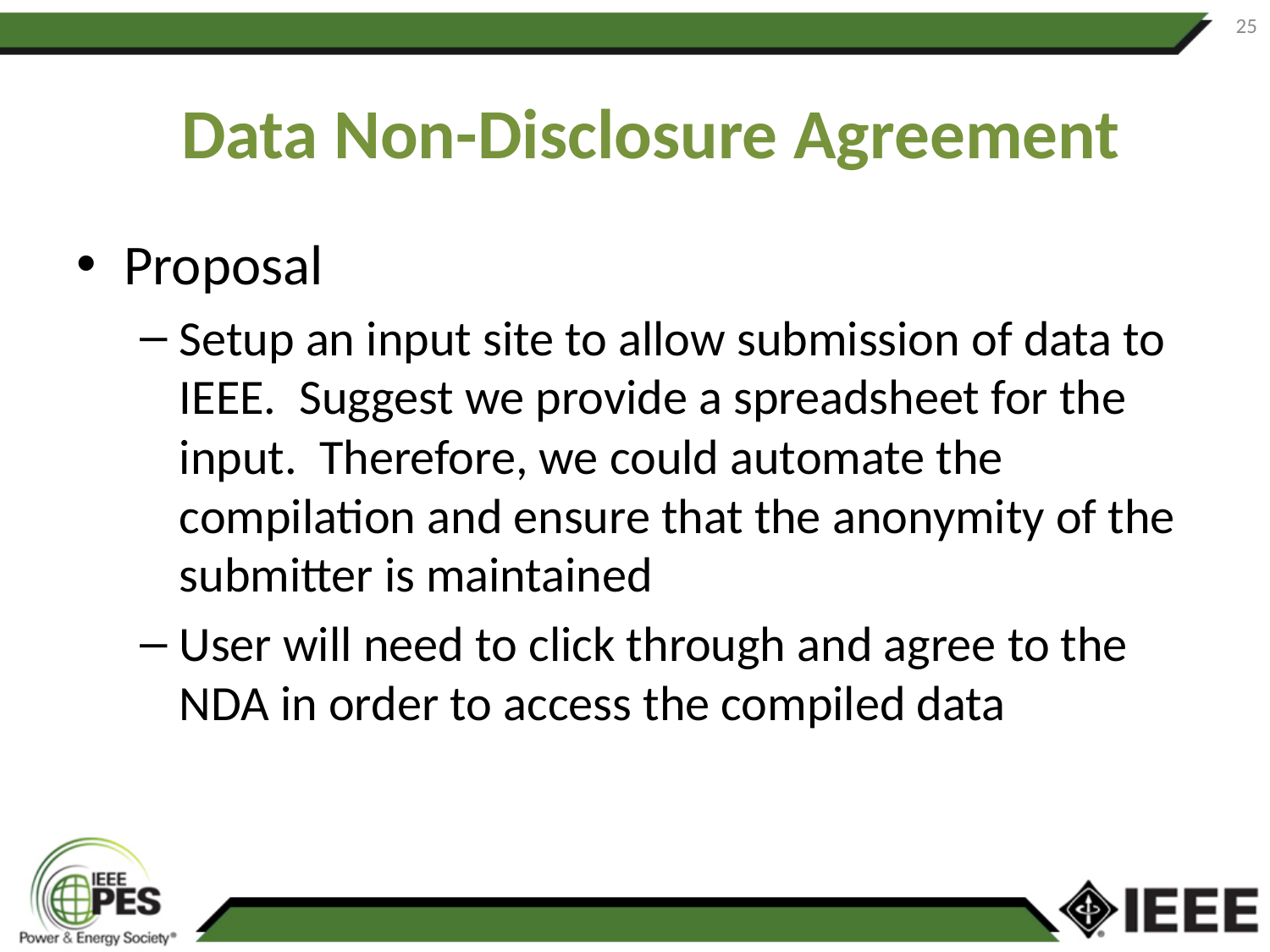

25
# Data Non-Disclosure Agreement
Proposal
Setup an input site to allow submission of data to IEEE.  Suggest we provide a spreadsheet for the input.  Therefore, we could automate the compilation and ensure that the anonymity of the submitter is maintained
User will need to click through and agree to the NDA in order to access the compiled data